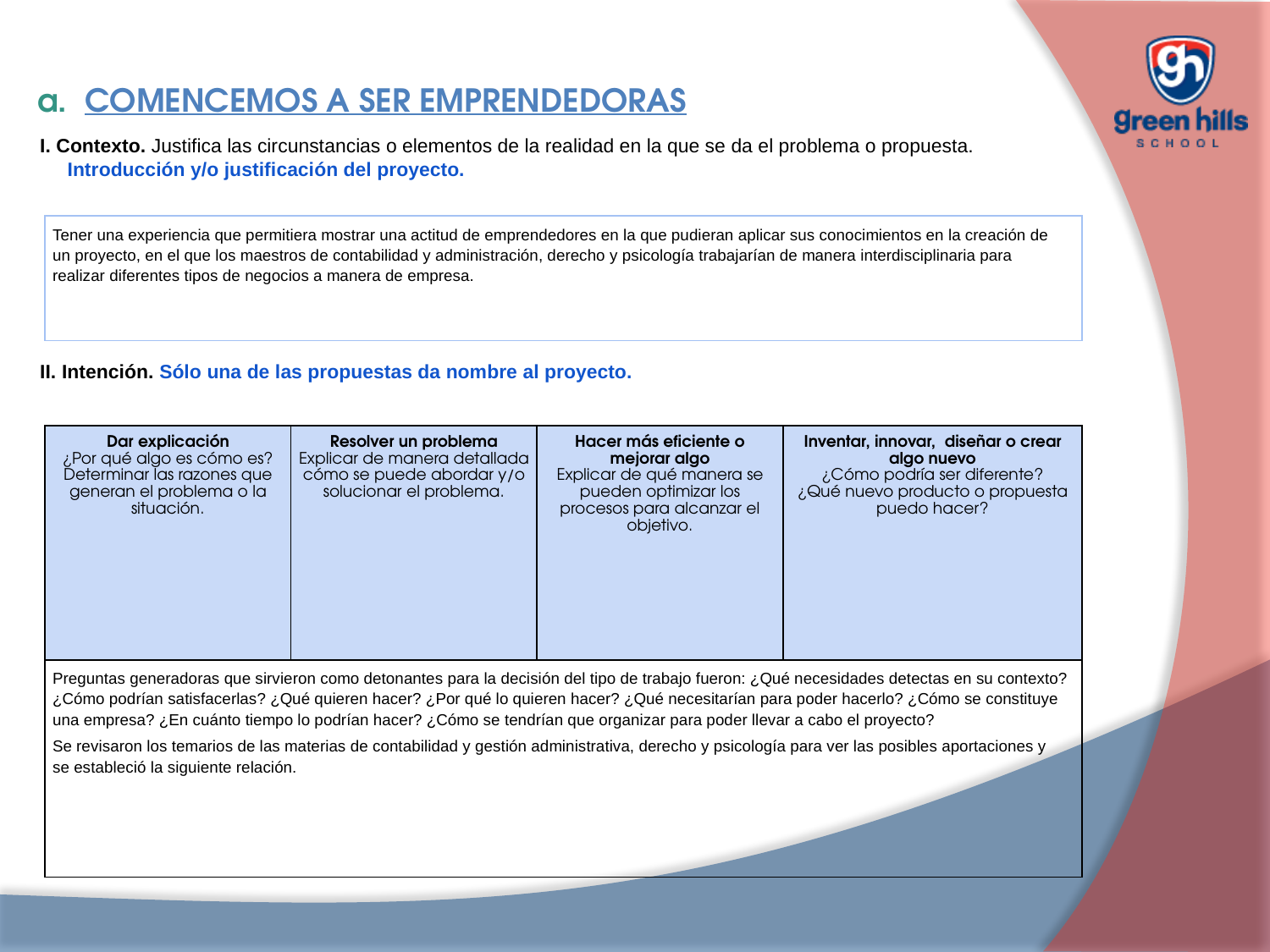

COMENCEMOS A SER EMPRENDEDORAS
I. Contexto. Justifica las circunstancias o elementos de la realidad en la que se da el problema o propuesta.
     Introducción y/o justificación del proyecto.

II. Intención. Sólo una de las propuestas da nombre al proyecto.

| Tener una experiencia que permitiera mostrar una actitud de emprendedores en la que pudieran aplicar sus conocimientos en la creación de un proyecto, en el que los maestros de contabilidad y administración, derecho y psicología trabajarían de manera interdisciplinaria para realizar diferentes tipos de negocios a manera de empresa. |
| --- |
| Dar explicación ¿Por qué algo es cómo es? Determinar las razones que generan el problema o la situación. | Resolver un problema Explicar de manera detallada cómo se puede abordar y/o solucionar el problema. | Hacer más eficiente o mejorar algo Explicar de qué manera se pueden optimizar los procesos para alcanzar el objetivo. | Inventar, innovar, diseñar o crear algo nuevo ¿Cómo podría ser diferente? ¿Qué nuevo producto o propuesta puedo hacer? |
| --- | --- | --- | --- |
| Preguntas generadoras que sirvieron como detonantes para la decisión del tipo de trabajo fueron: ¿Qué necesidades detectas en su contexto? ¿Cómo podrían satisfacerlas? ¿Qué quieren hacer? ¿Por qué lo quieren hacer? ¿Qué necesitarían para poder hacerlo? ¿Cómo se constituye una empresa? ¿En cuánto tiempo lo podrían hacer? ¿Cómo se tendrían que organizar para poder llevar a cabo el proyecto? Se revisaron los temarios de las materias de contabilidad y gestión administrativa, derecho y psicología para ver las posibles aportaciones y se estableció la siguiente relación. |  |  |  |